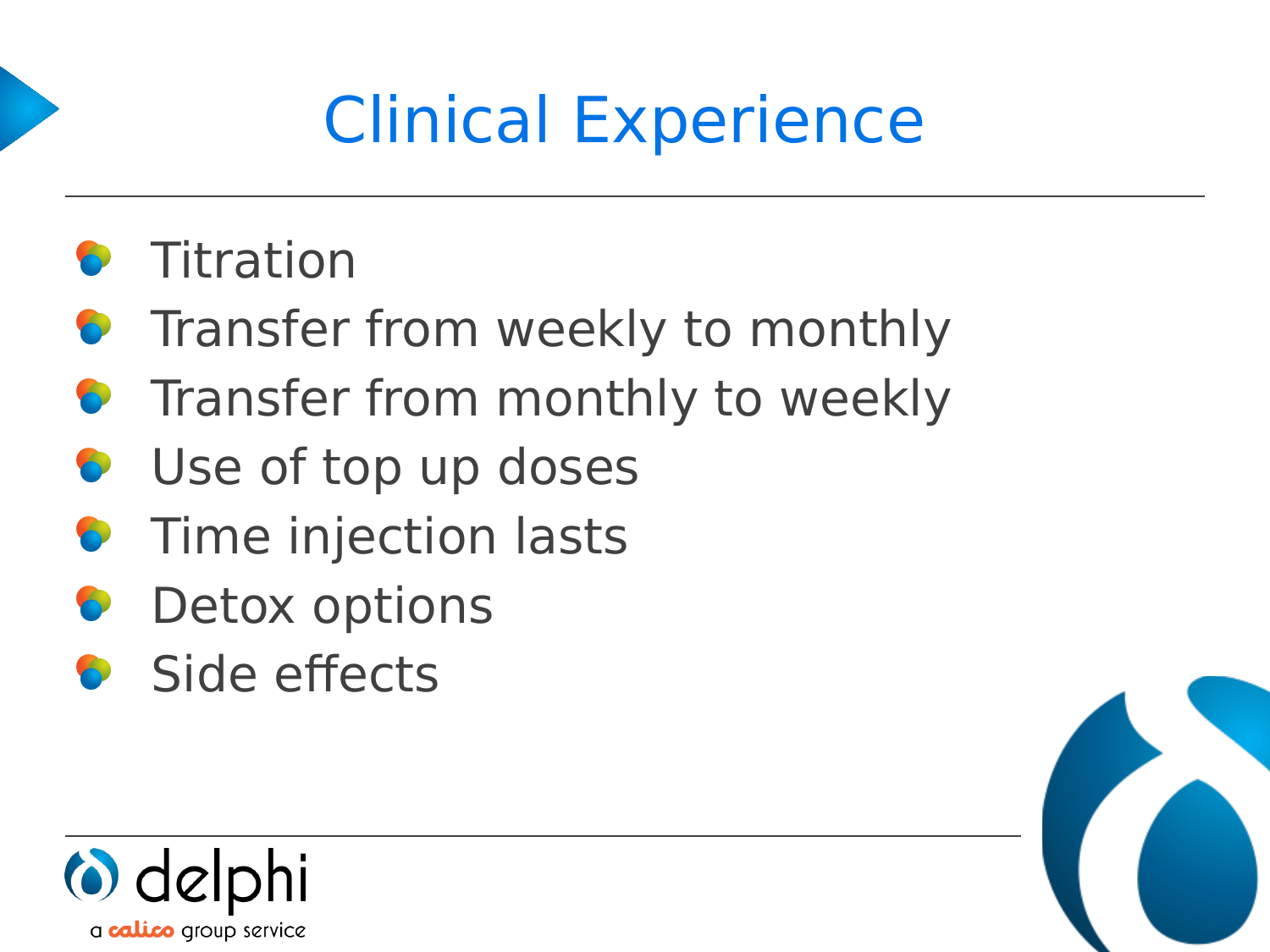

# Clinical Experience
Titration
Transfer from weekly to monthly
Transfer from monthly to weekly
Use of top up doses
Time injection lasts
Detox options
Side effects